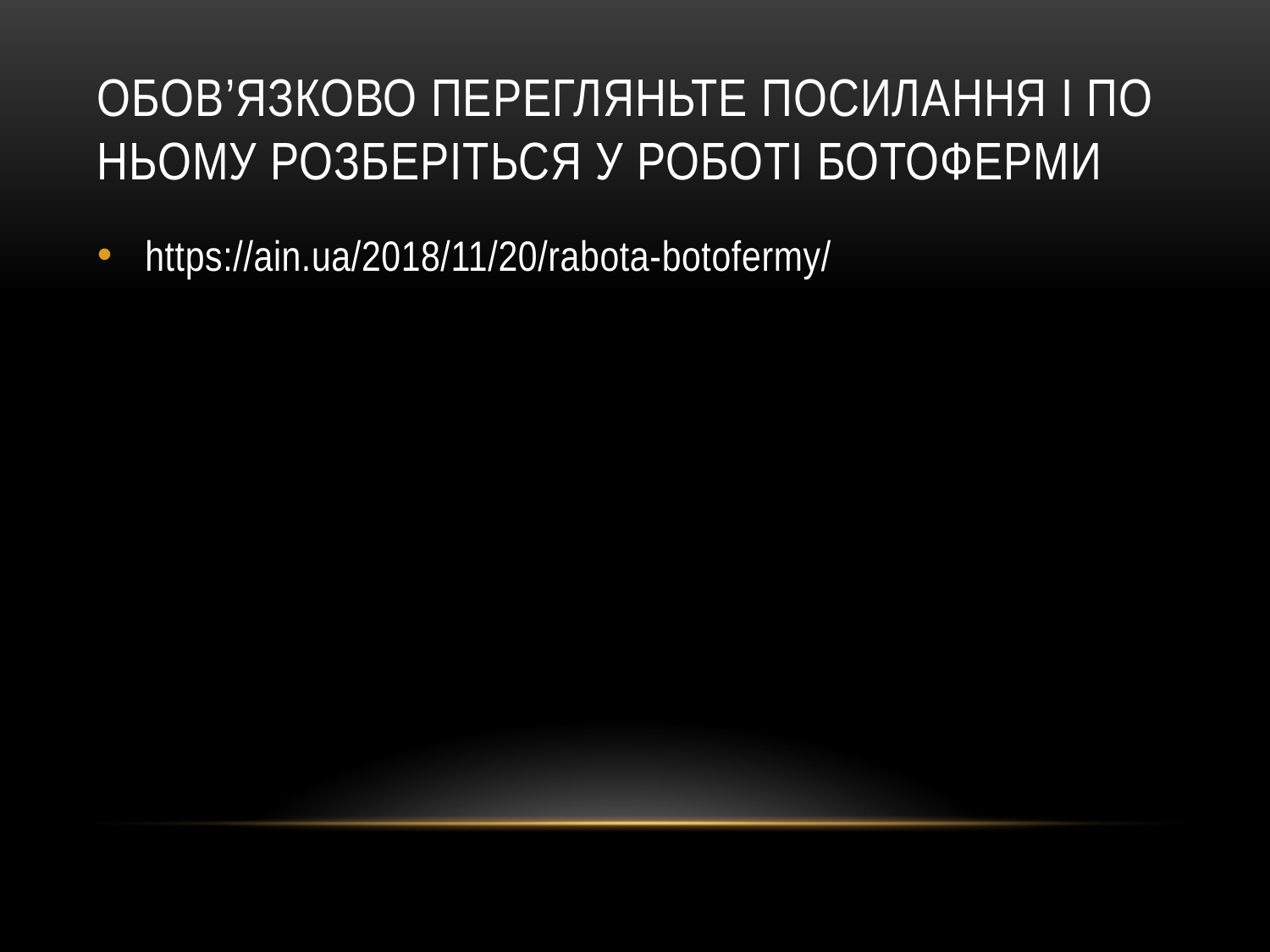

# Обов’язково перегляньте посилання і по ньому розберіться у роботі ботоферми
https://ain.ua/2018/11/20/rabota-botofermy/